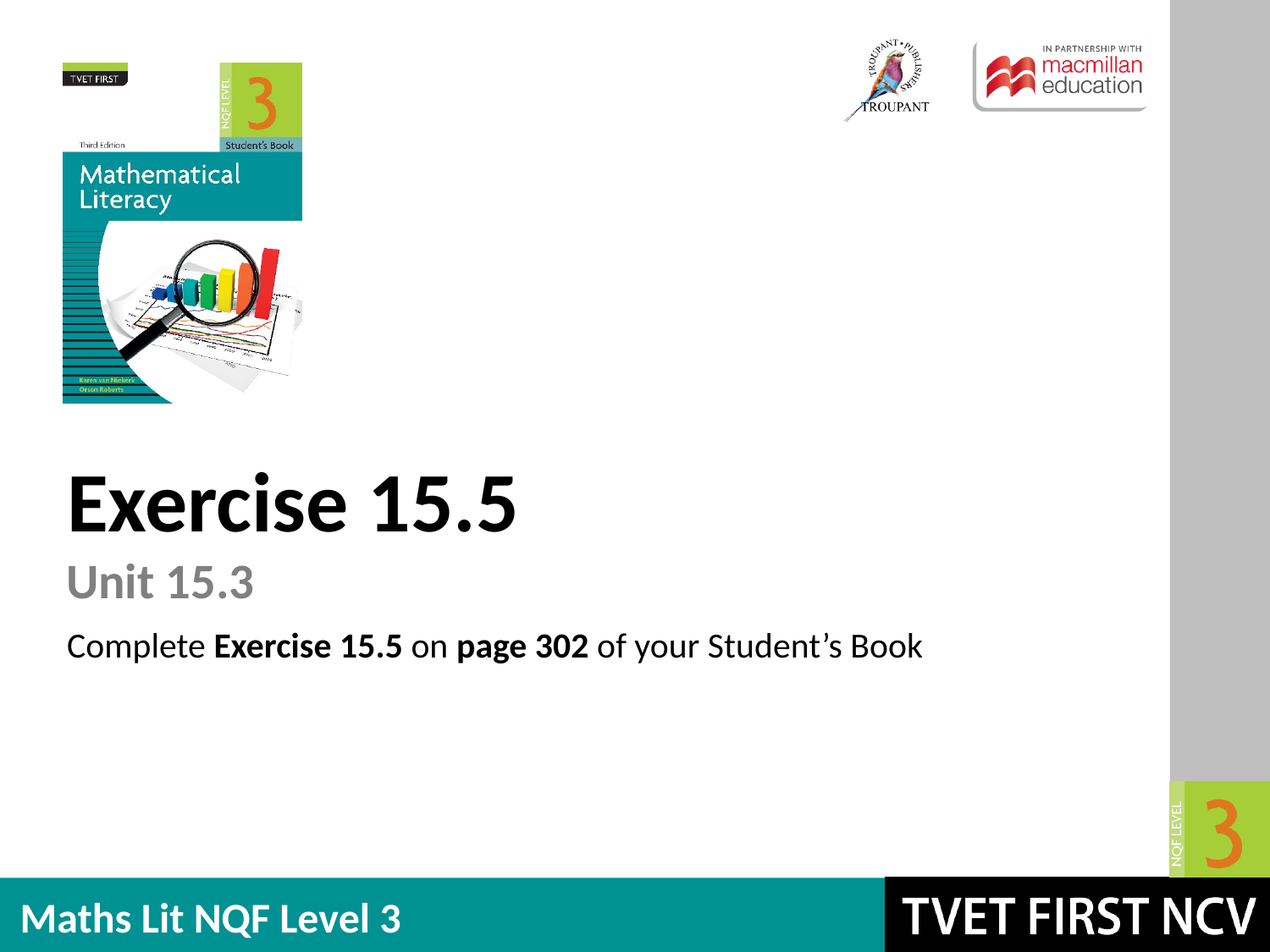

Exercise 15.5
Unit 15.3
Complete Exercise 15.5 on page 302 of your Student’s Book